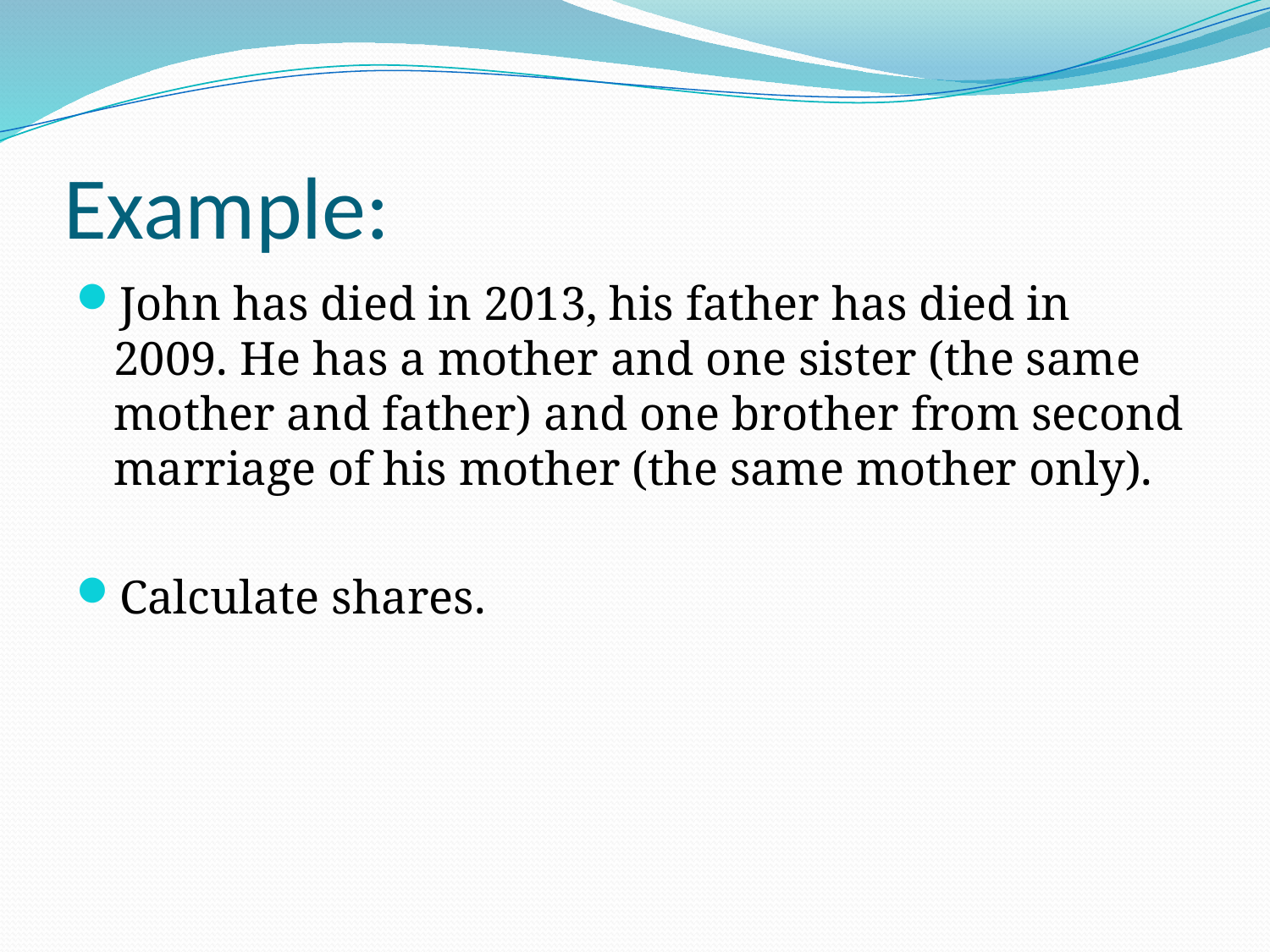

# Example:
John has died in 2013, his father has died in 2009. He has a mother and one sister (the same mother and father) and one brother from second marriage of his mother (the same mother only).

Calculate shares.